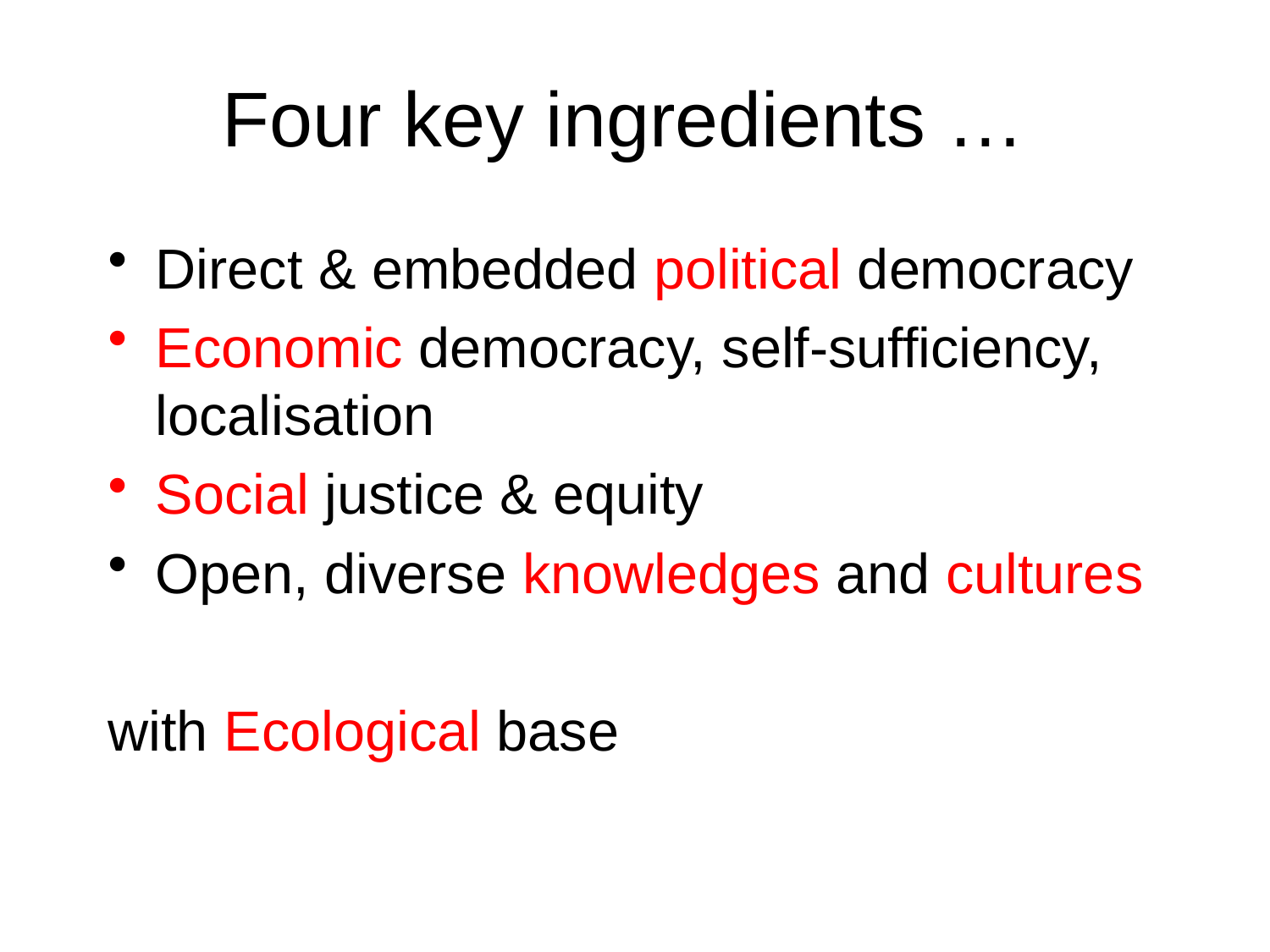

# Four key ingredients …
Direct & embedded political democracy
Economic democracy, self-sufficiency, localisation
Social justice & equity
Open, diverse knowledges and cultures

with Ecological base